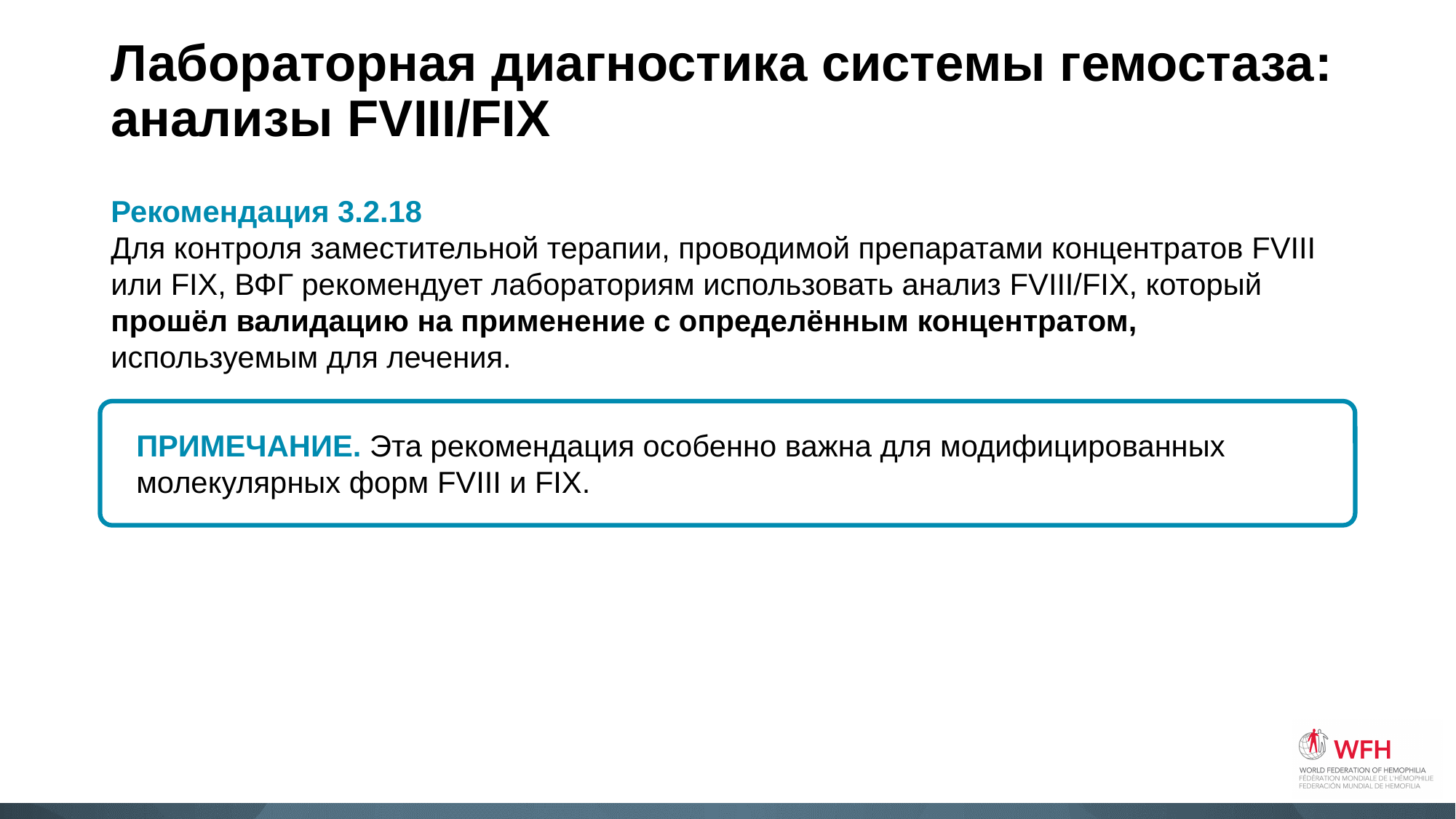

# Лабораторная диагностика системы гемостаза: анализы FVIII/FIX
Рекомендация 3.2.18
Для контроля заместительной терапии, проводимой препаратами концентратов FVIII или FIX, ВФГ рекомендует лабораториям использовать анализ FVIII/FIX, который прошёл валидацию на применение с определённым концентратом, используемым для лечения.

ПРИМЕЧАНИЕ. Эта рекомендация особенно важна для модифицированных молекулярных форм FVIII и FIX.